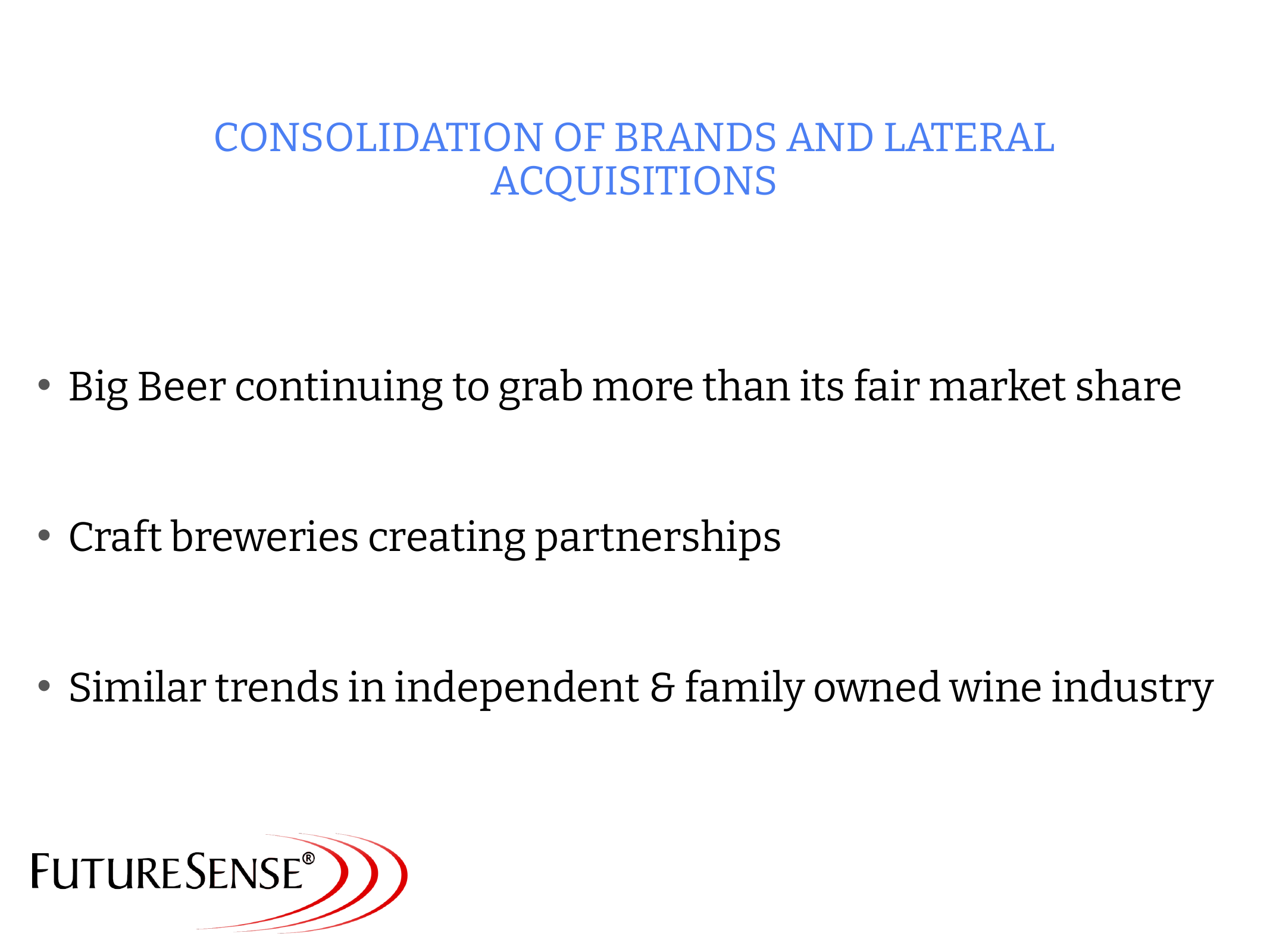

# Consolidation of Brands and Lateral Acquisitions

Big Beer continuing to grab more than its fair market share

Craft breweries creating partnerships

Similar trends in independent & family owned wine industry